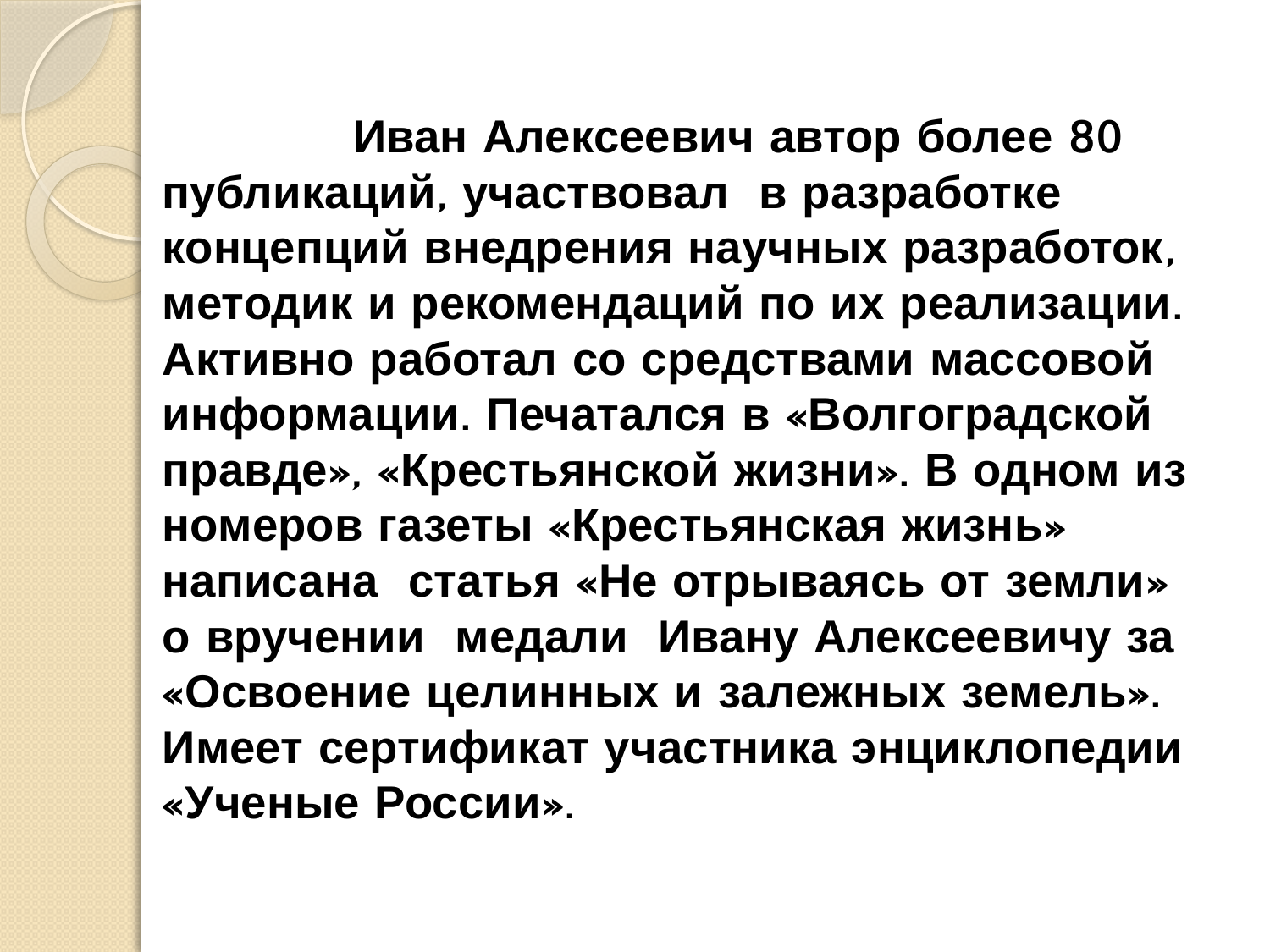

Иван Алексеевич автор более 80 публикаций, участвовал  в разработке концепций внедрения научных разработок, методик и рекомендаций по их реализации. Активно работал со средствами массовой информации. Печатался в «Волгоградской правде», «Крестьянской жизни». В одном из номеров газеты «Крестьянская жизнь» написана  статья «Не отрываясь от земли» о вручении  медали  Ивану Алексеевичу за «Освоение целинных и залежных земель». Имеет сертификат участника энциклопедии «Ученые России».